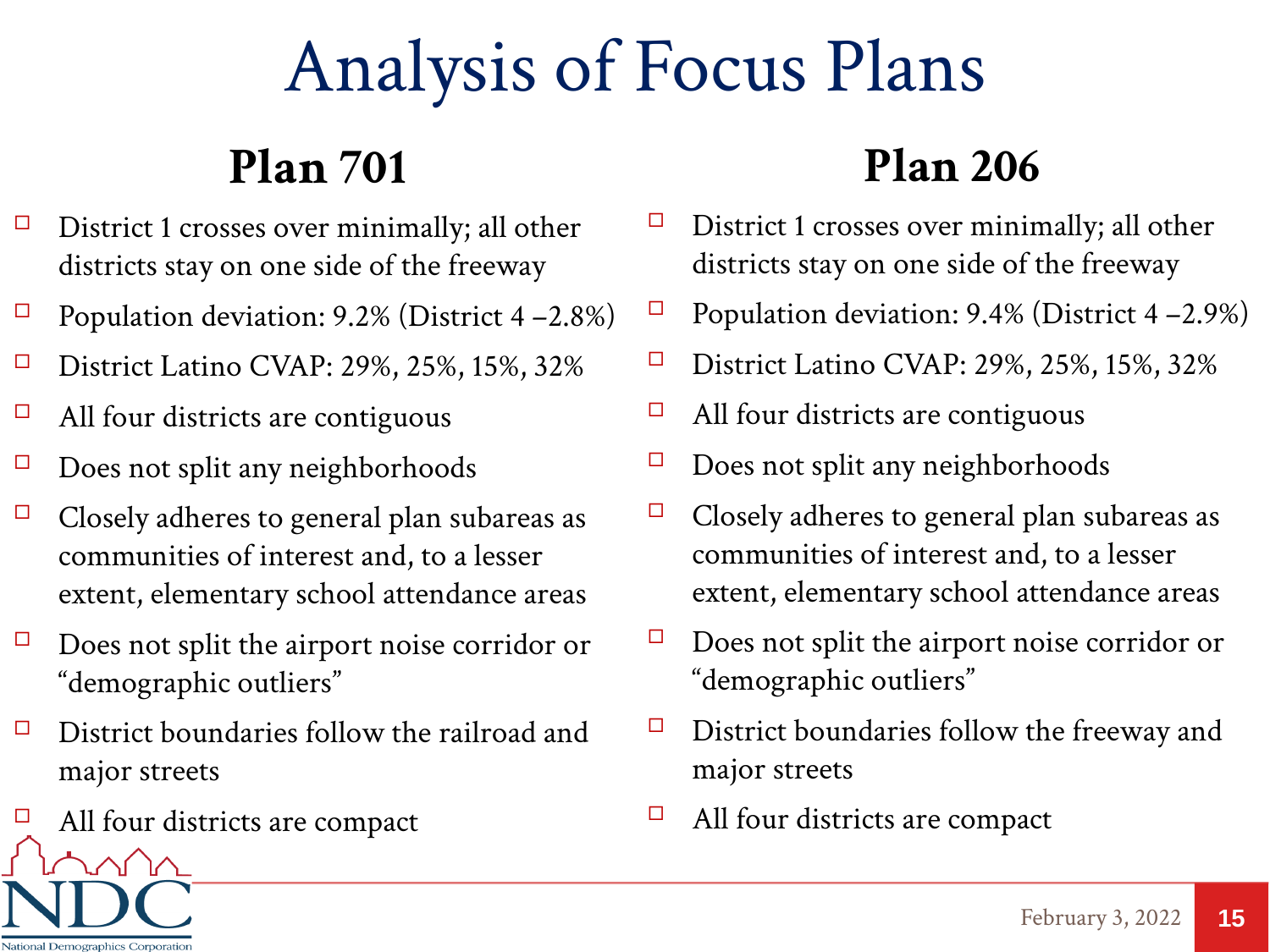

# Analysis of Focus Plans
Plan 701
District 1 crosses over minimally; all other districts stay on one side of the freeway
Population deviation: 9.2% (District 4 –2.8%)
District Latino CVAP: 29%, 25%, 15%, 32%
All four districts are contiguous
Does not split any neighborhoods
Closely adheres to general plan subareas as communities of interest and, to a lesser extent, elementary school attendance areas
Does not split the airport noise corridor or “demographic outliers”
District boundaries follow the railroad and major streets
All four districts are compact
Plan 206
District 1 crosses over minimally; all other districts stay on one side of the freeway
Population deviation: 9.4% (District 4 –2.9%)
District Latino CVAP: 29%, 25%, 15%, 32%
All four districts are contiguous
Does not split any neighborhoods
Closely adheres to general plan subareas as communities of interest and, to a lesser extent, elementary school attendance areas
Does not split the airport noise corridor or “demographic outliers”
District boundaries follow the freeway and major streets
All four districts are compact
February 3, 2022